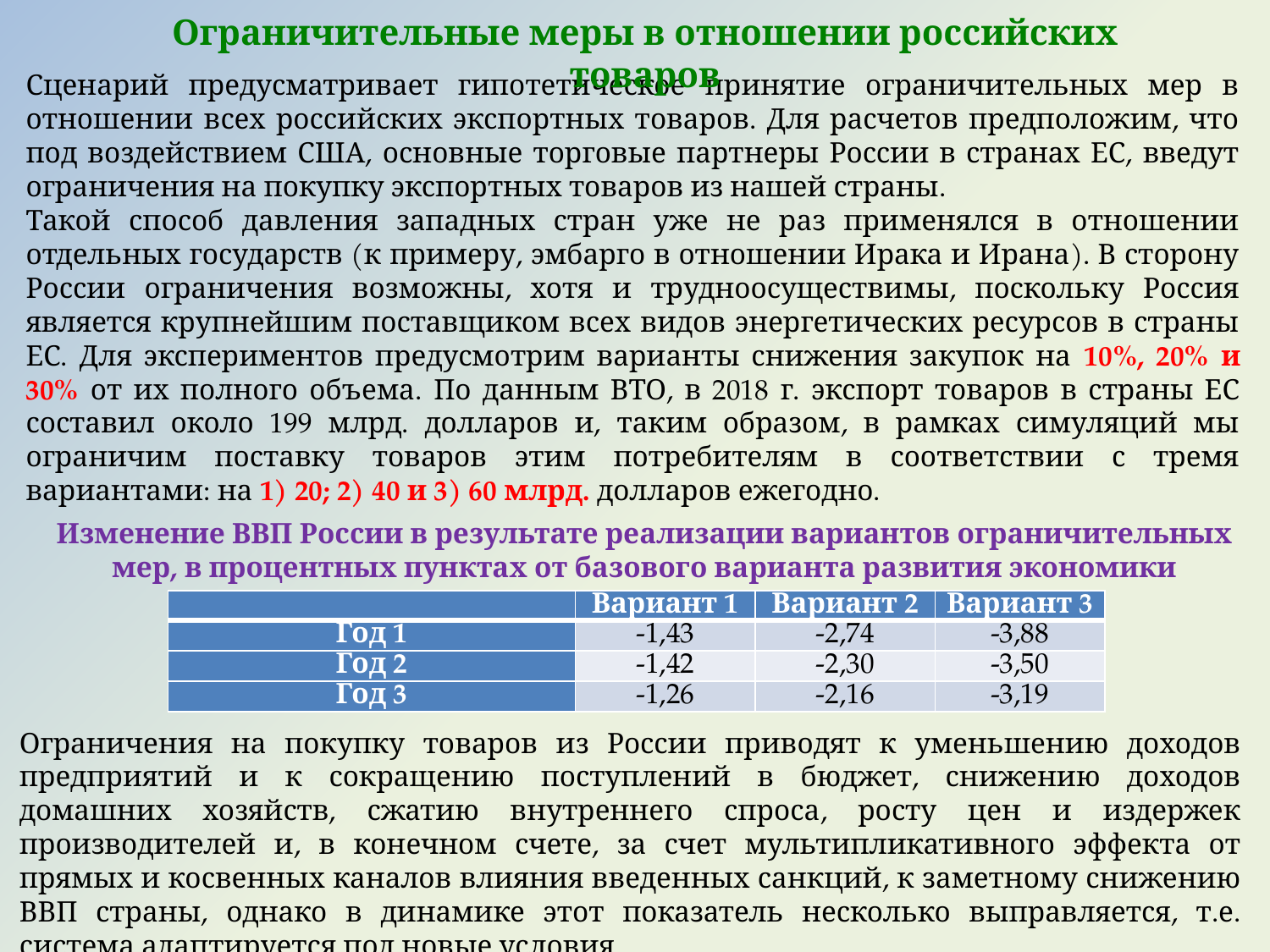

Ограничительные меры в отношении российских товаров
Сценарий предусматривает гипотетическое принятие ограничительных мер в отношении всех российских экспортных товаров. Для расчетов предположим, что под воздействием США, основные торговые партнеры России в странах ЕС, введут ограничения на покупку экспортных товаров из нашей страны.
Такой способ давления западных стран уже не раз применялся в отношении отдельных государств (к примеру, эмбарго в отношении Ирака и Ирана). В сторону России ограничения возможны, хотя и трудноосуществимы, поскольку Россия является крупнейшим поставщиком всех видов энергетических ресурсов в страны ЕС. Для экспериментов предусмотрим варианты снижения закупок на 10%, 20% и 30% от их полного объема. По данным ВТО, в 2018 г. экспорт товаров в страны ЕС составил около 199 млрд. долларов и, таким образом, в рамках симуляций мы ограничим поставку товаров этим потребителям в соответствии с тремя вариантами: на 1) 20; 2) 40 и 3) 60 млрд. долларов ежегодно.
Изменение ВВП России в результате реализации вариантов ограничительных мер, в процентных пунктах от базового варианта развития экономики
|  | Вариант 1 | Вариант 2 | Вариант 3 |
| --- | --- | --- | --- |
| Год 1 | -1,43 | -2,74 | -3,88 |
| Год 2 | -1,42 | -2,30 | -3,50 |
| Год 3 | -1,26 | -2,16 | -3,19 |
Ограничения на покупку товаров из России приводят к уменьшению доходов предприятий и к сокращению поступлений в бюджет, снижению доходов домашних хозяйств, сжатию внутреннего спроса, росту цен и издержек производителей и, в конечном счете, за счет мультипликативного эффекта от прямых и косвенных каналов влияния введенных санкций, к заметному снижению ВВП страны, однако в динамике этот показатель несколько выправляется, т.е. система адаптируется под новые условия.